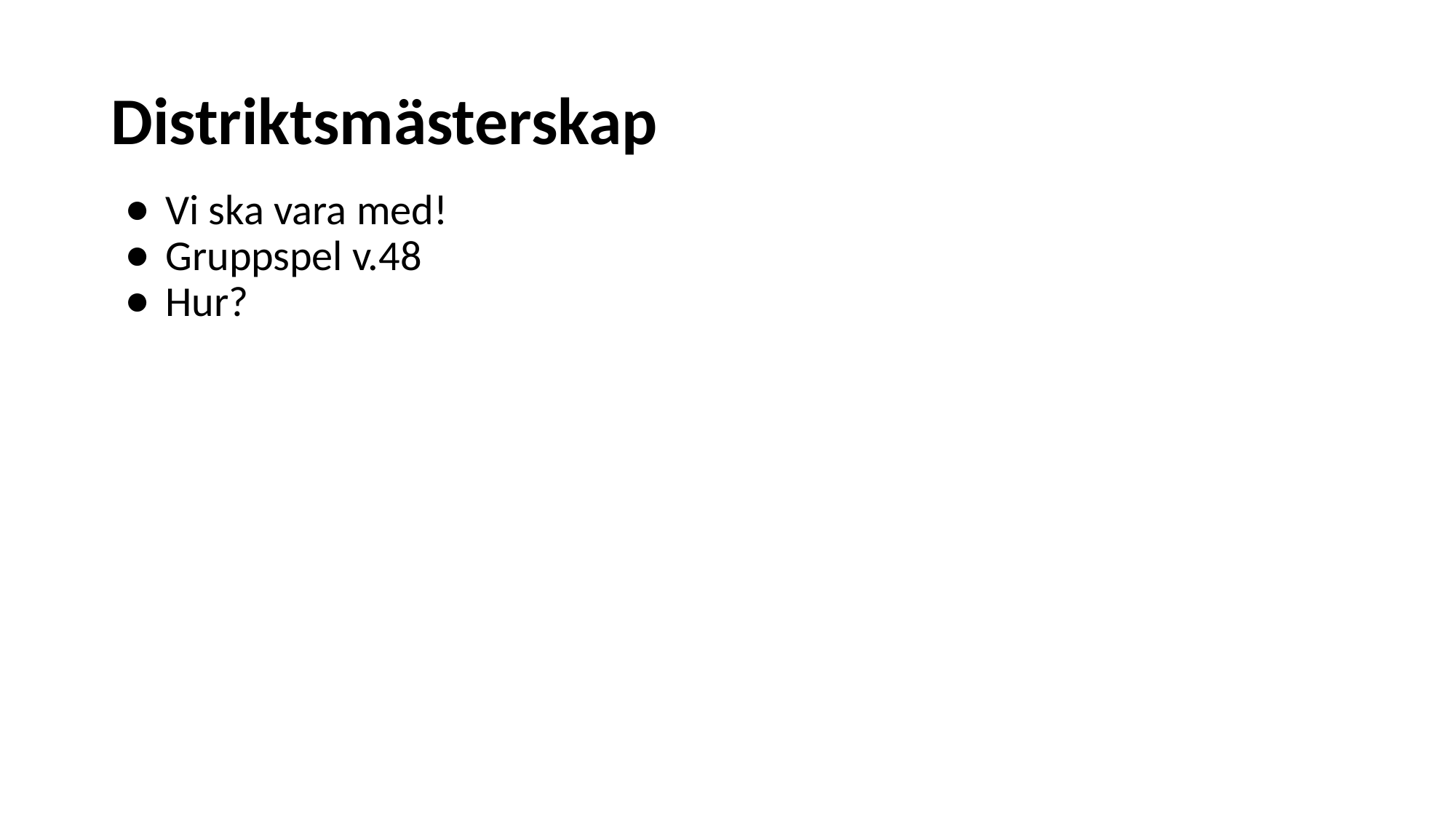

# Distriktsmästerskap
Vi ska vara med!
Gruppspel v.48
Hur?